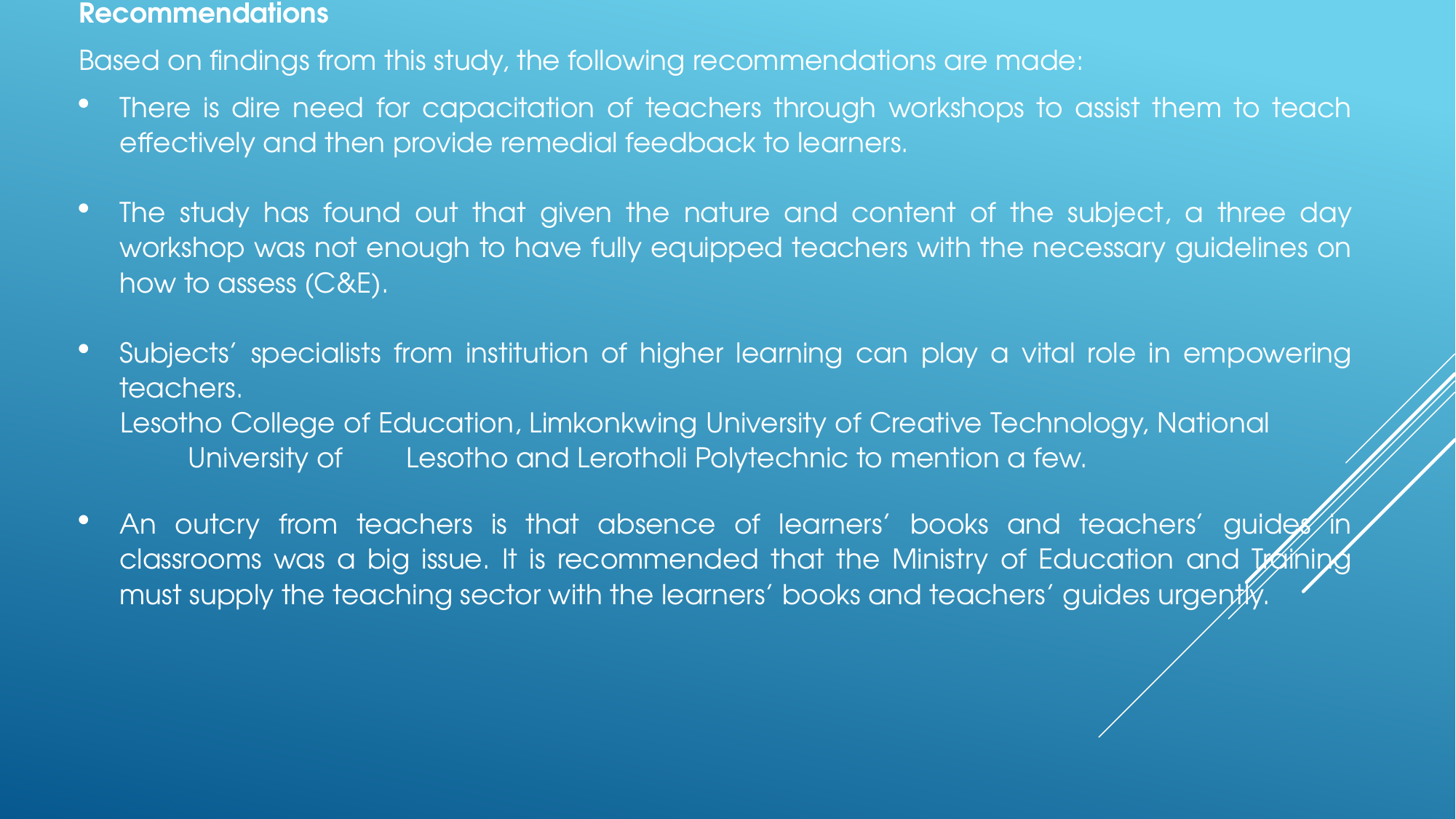

Recommendations
Based on findings from this study, the following recommendations are made:
There is dire need for capacitation of teachers through workshops to assist them to teach effectively and then provide remedial feedback to learners.

The study has found out that given the nature and content of the subject, a three day workshop was not enough to have fully equipped teachers with the necessary guidelines on how to assess (C&E).

Subjects’ specialists from institution of higher learning can play a vital role in empowering teachers.
     Lesotho College of Education, Limkonkwing University of Creative Technology, National           	University of 	Lesotho and Lerotholi Polytechnic to mention a few.

An outcry from teachers is that absence of learners’ books and teachers’ guides in classrooms was a big issue. It is recommended that the Ministry of Education and Training must supply the teaching sector with the learners’ books and teachers’ guides urgently.